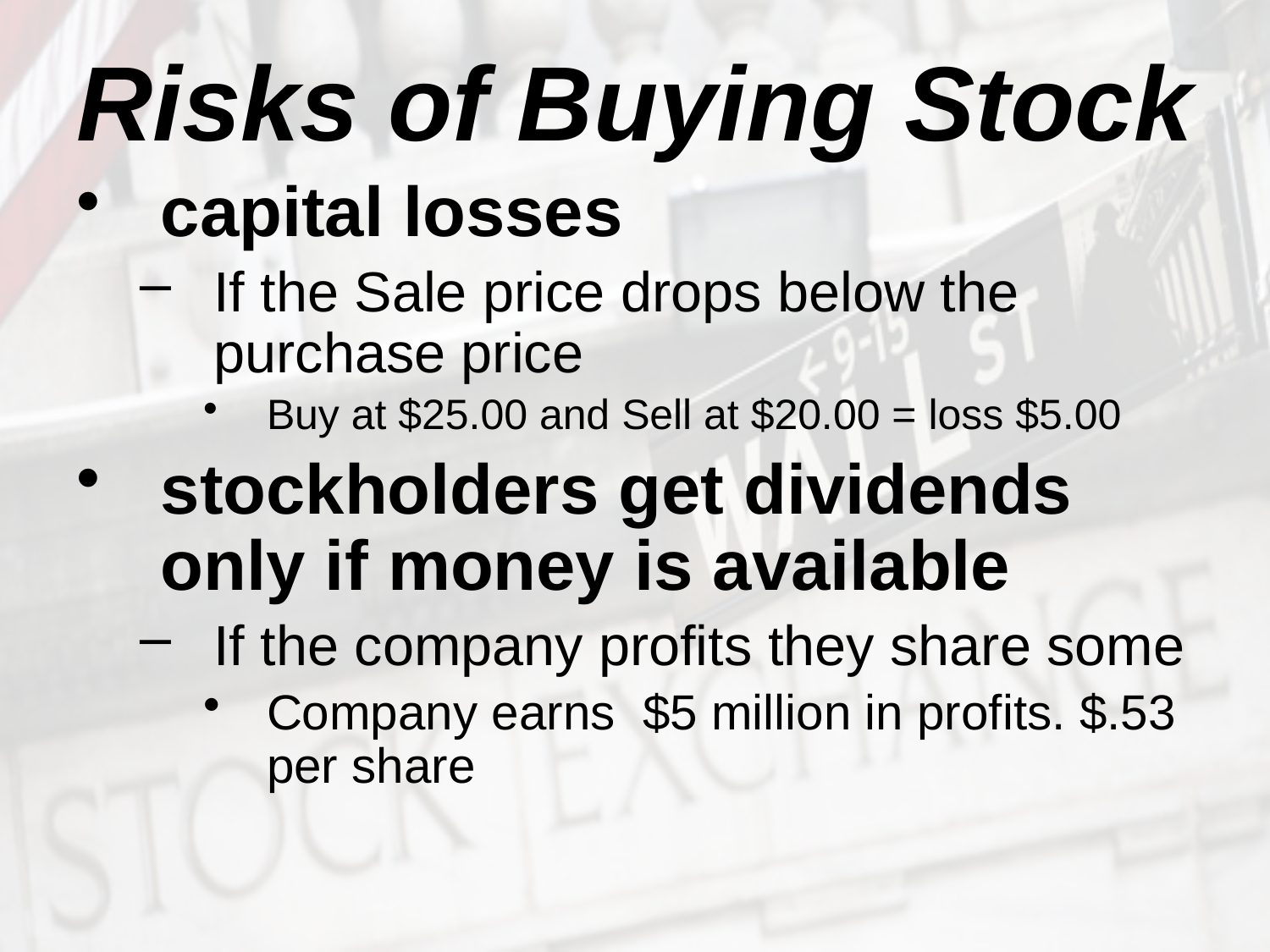

# Risks of Buying Stock
capital losses
If the Sale price drops below the purchase price
Buy at $25.00 and Sell at $20.00 = loss $5.00
stockholders get dividends only if money is available
If the company profits they share some
Company earns  $5 million in profits. $.53 per share